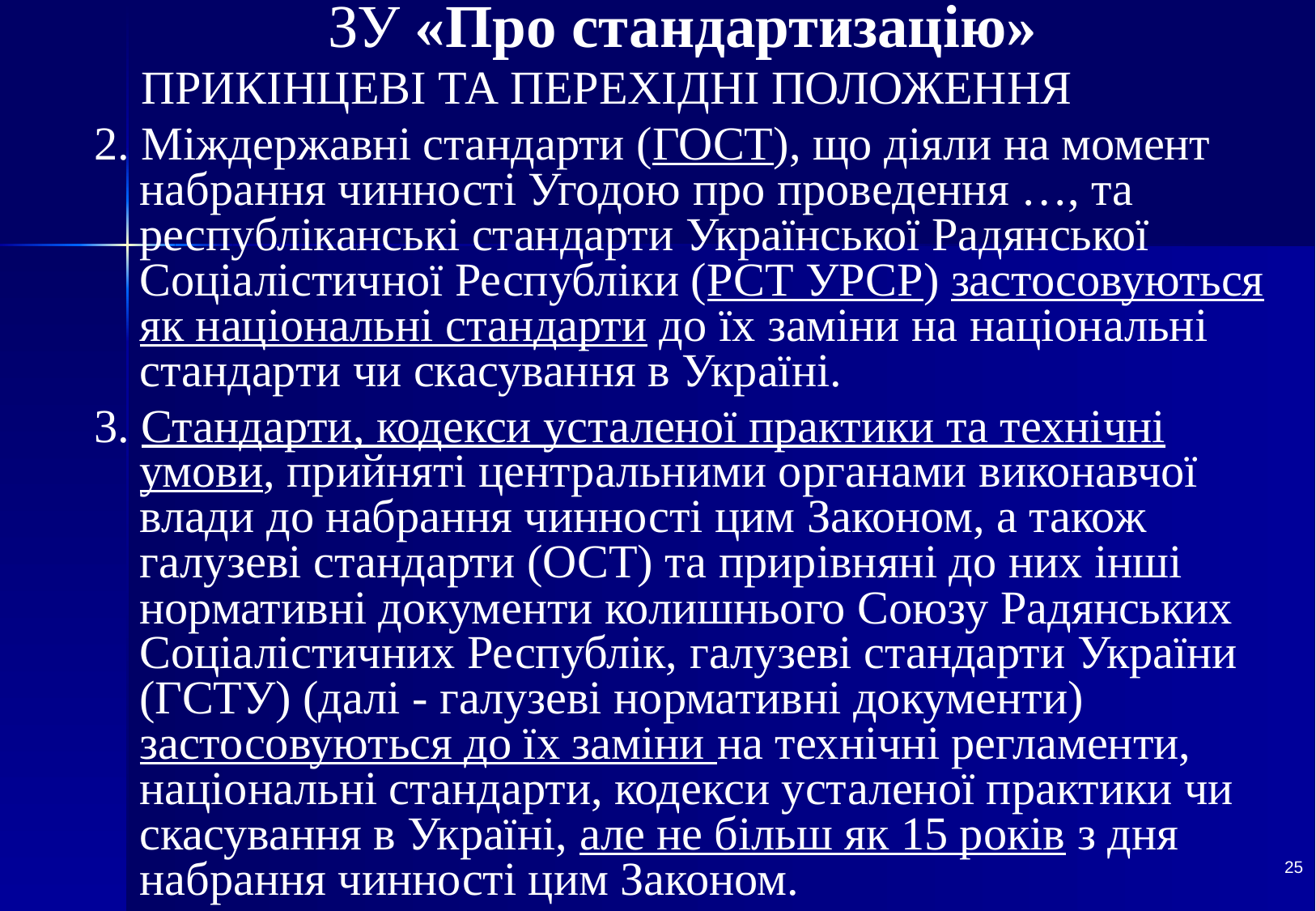

# ЗУ «Про стандартизацію»
    ПРИКІНЦЕВІ ТА ПЕРЕХІДНІ ПОЛОЖЕННЯ
2. Міждержавні стандарти (ГОСТ), що діяли на момент набрання чинності Угодою про проведення …, та республіканські стандарти Української Радянської Соціалістичної Республіки (РСТ УРСР) застосовуються як національні стандарти до їх заміни на національні стандарти чи скасування в Україні.
3. Стандарти, кодекси усталеної практики та технічні умови, прийняті центральними органами виконавчої влади до набрання чинності цим Законом, а також галузеві стандарти (ОСТ) та прирівняні до них інші нормативні документи колишнього Союзу Радянських Соціалістичних Республік, галузеві стандарти України (ГСТУ) (далі - галузеві нормативні документи) застосовуються до їх заміни на технічні регламенти, національні стандарти, кодекси усталеної практики чи скасування в Україні, але не більш як 15 років з дня набрання чинності цим Законом.
25